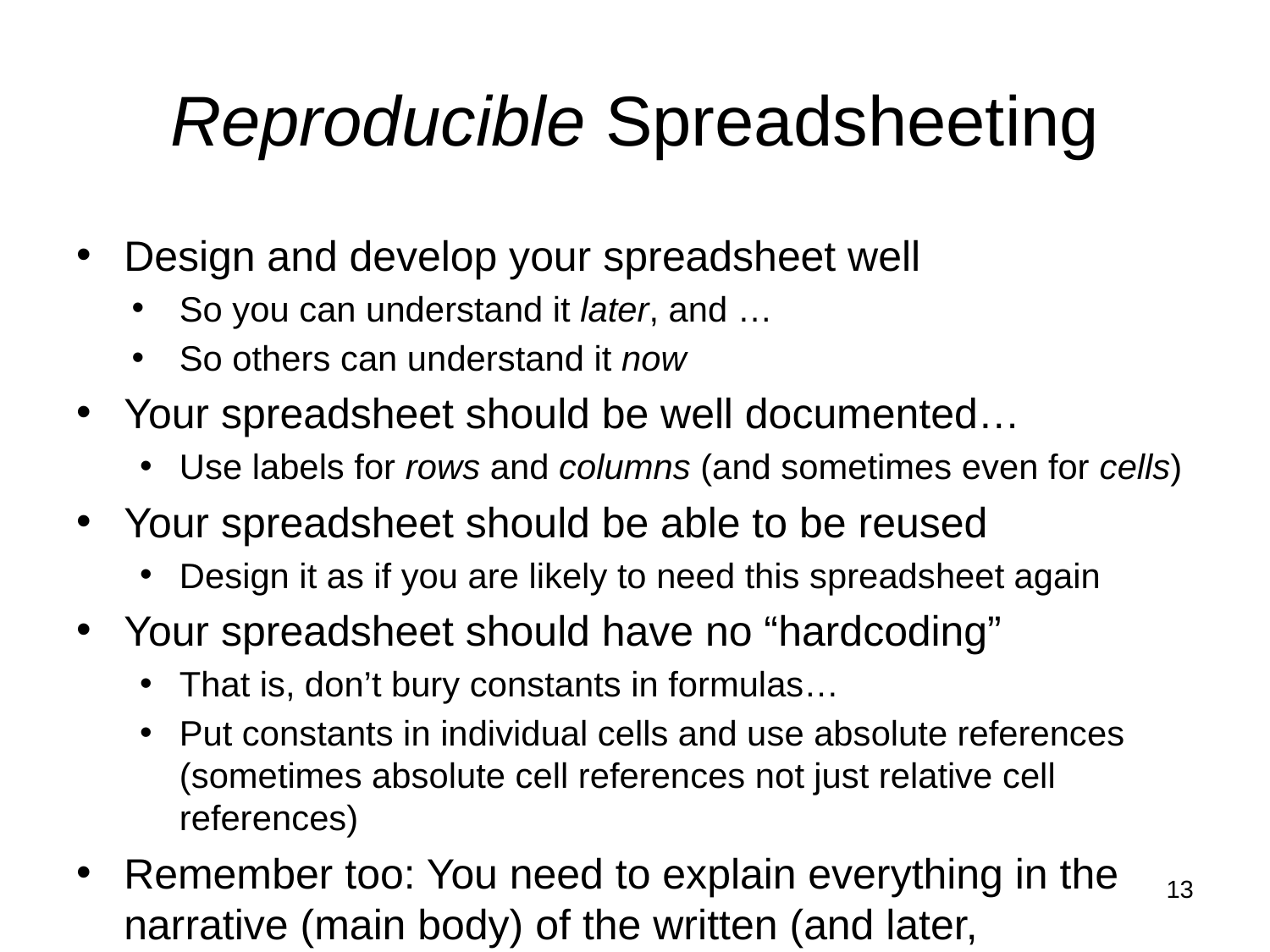

# Reproducible Spreadsheeting
Design and develop your spreadsheet well
So you can understand it later, and …
So others can understand it now
Your spreadsheet should be well documented…
Use labels for rows and columns (and sometimes even for cells)
Your spreadsheet should be able to be reused
Design it as if you are likely to need this spreadsheet again
Your spreadsheet should have no “hardcoding”
That is, don’t bury constants in formulas…
Put constants in individual cells and use absolute references (sometimes absolute cell references not just relative cell references)
Remember too: You need to explain everything in the narrative (main body) of the written (and later, presentation)
13